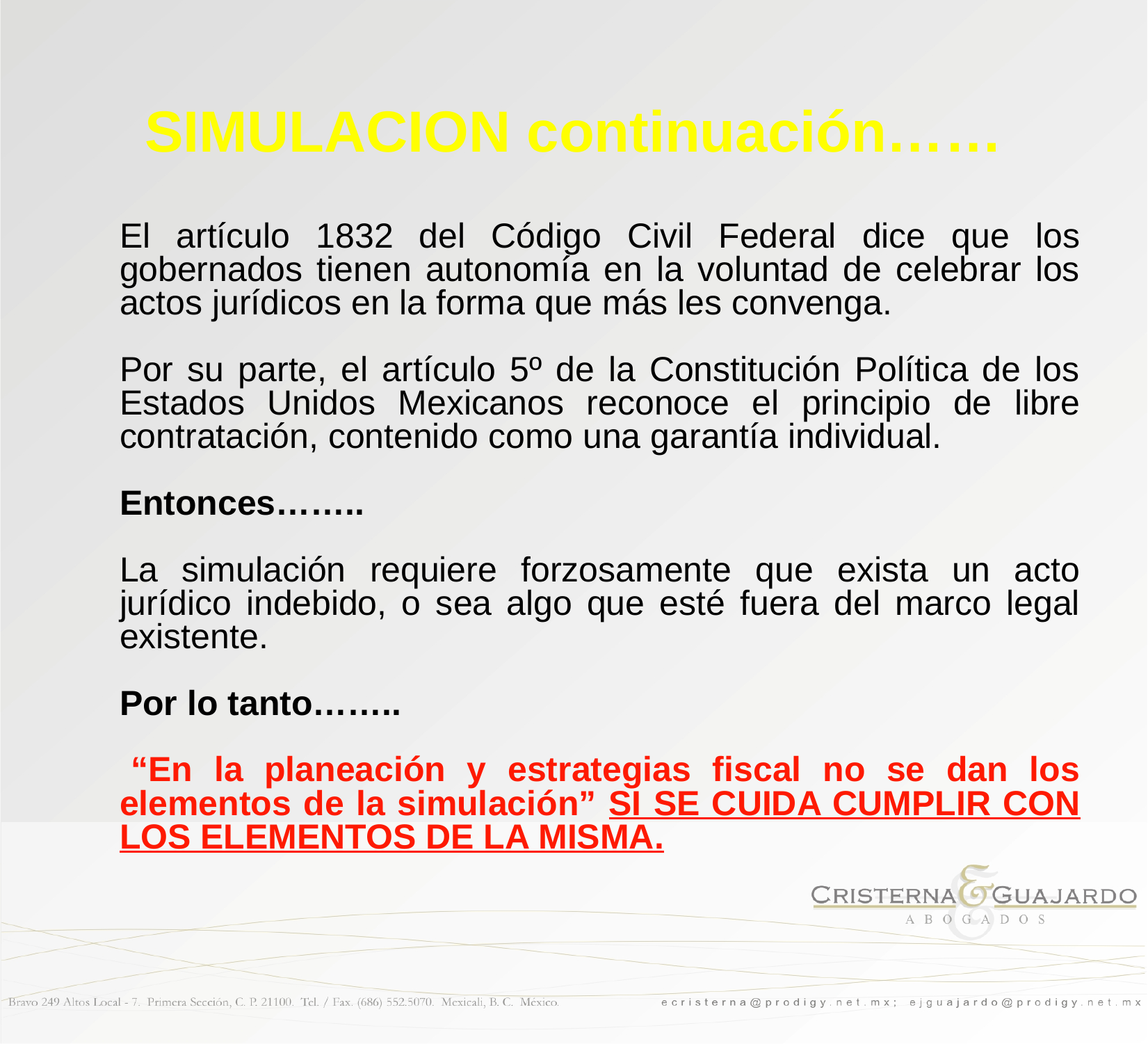

# SIMULACION continuación……

	El artículo 1832 del Código Civil Federal dice que los gobernados tienen autonomía en la voluntad de celebrar los actos jurídicos en la forma que más les convenga.

	Por su parte, el artículo 5º de la Constitución Política de los Estados Unidos Mexicanos reconoce el principio de libre contratación, contenido como una garantía individual.

	Entonces……..

	La simulación requiere forzosamente que exista un acto jurídico indebido, o sea algo que esté fuera del marco legal existente.

	Por lo tanto……..

 	“En la planeación y estrategias fiscal no se dan los elementos de la simulación” SI SE CUIDA CUMPLIR CON LOS ELEMENTOS DE LA MISMA.